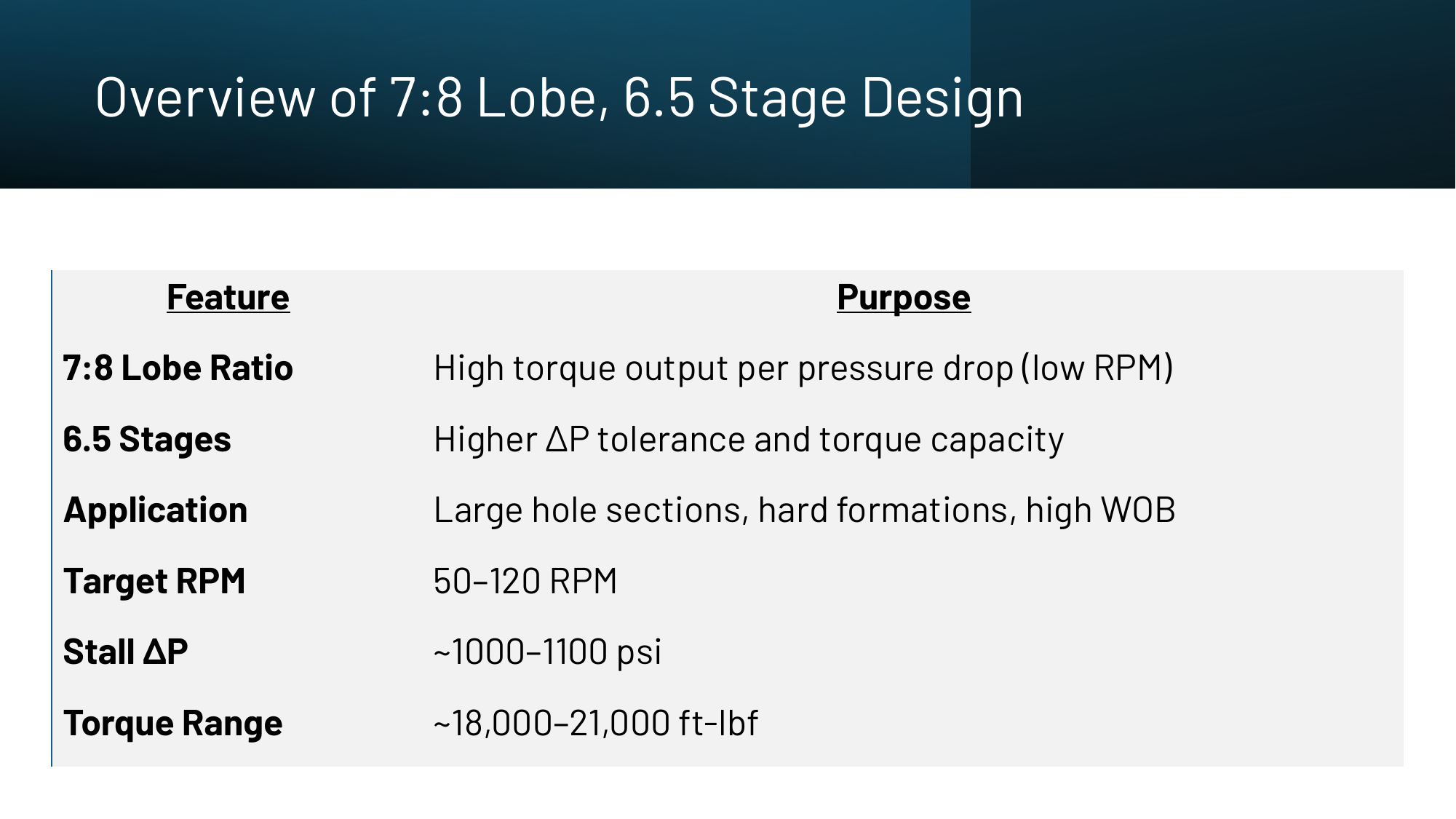

# Overview of 7:8 Lobe, 6.5 Stage Design
| Feature | Purpose |
| --- | --- |
| 7:8 Lobe Ratio | High torque output per pressure drop (low RPM) |
| 6.5 Stages | Higher ΔP tolerance and torque capacity |
| Application | Large hole sections, hard formations, high WOB |
| Target RPM | 50–120 RPM |
| Stall ΔP | ~1000–1100 psi |
| Torque Range | ~18,000–21,000 ft-lbf |